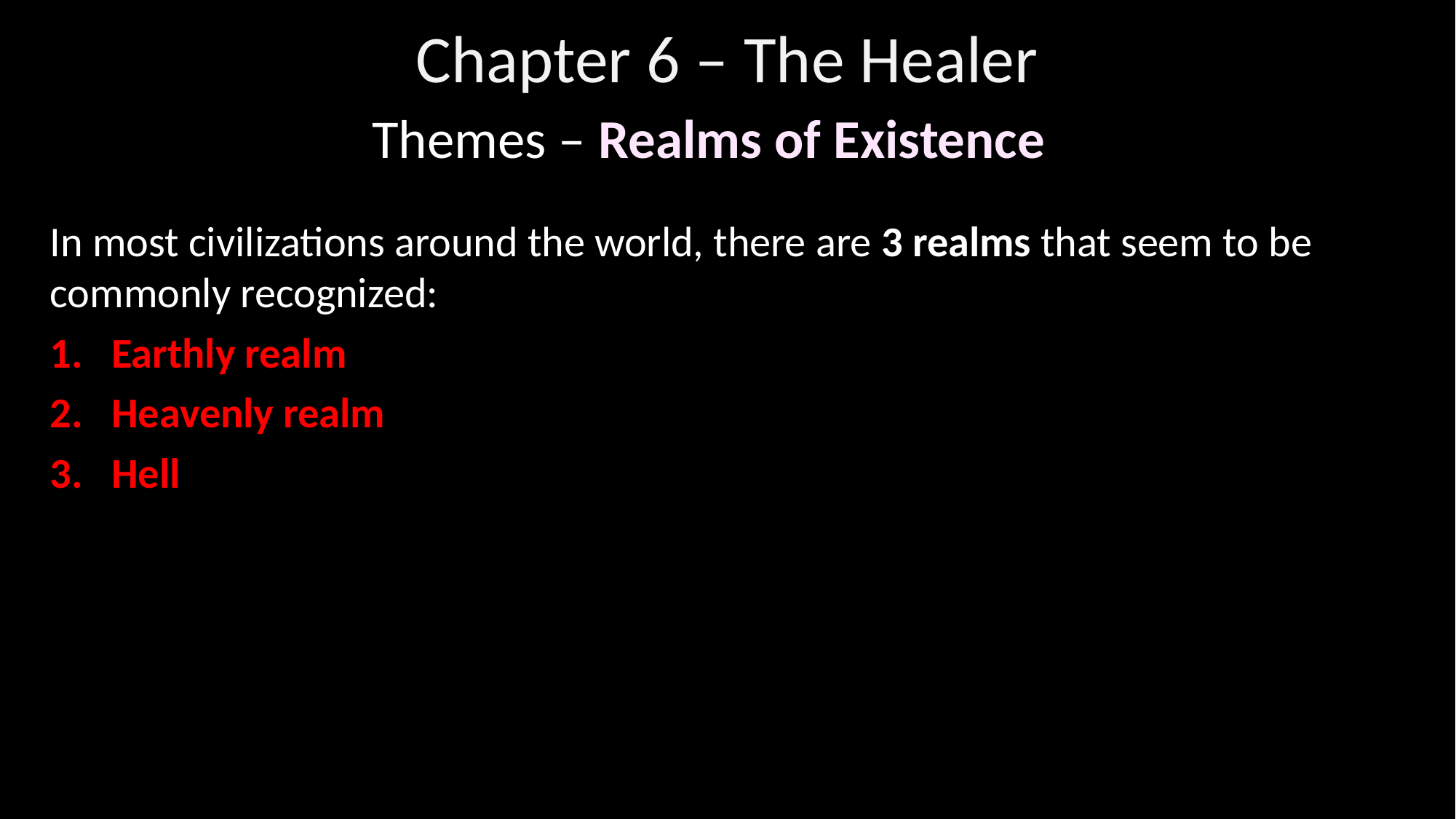

Chapter 6 – The Healer
Themes – Realms of Existence
In most civilizations around the world, there are 3 realms that seem to be commonly recognized:
Earthly realm
Heavenly realm
Hell